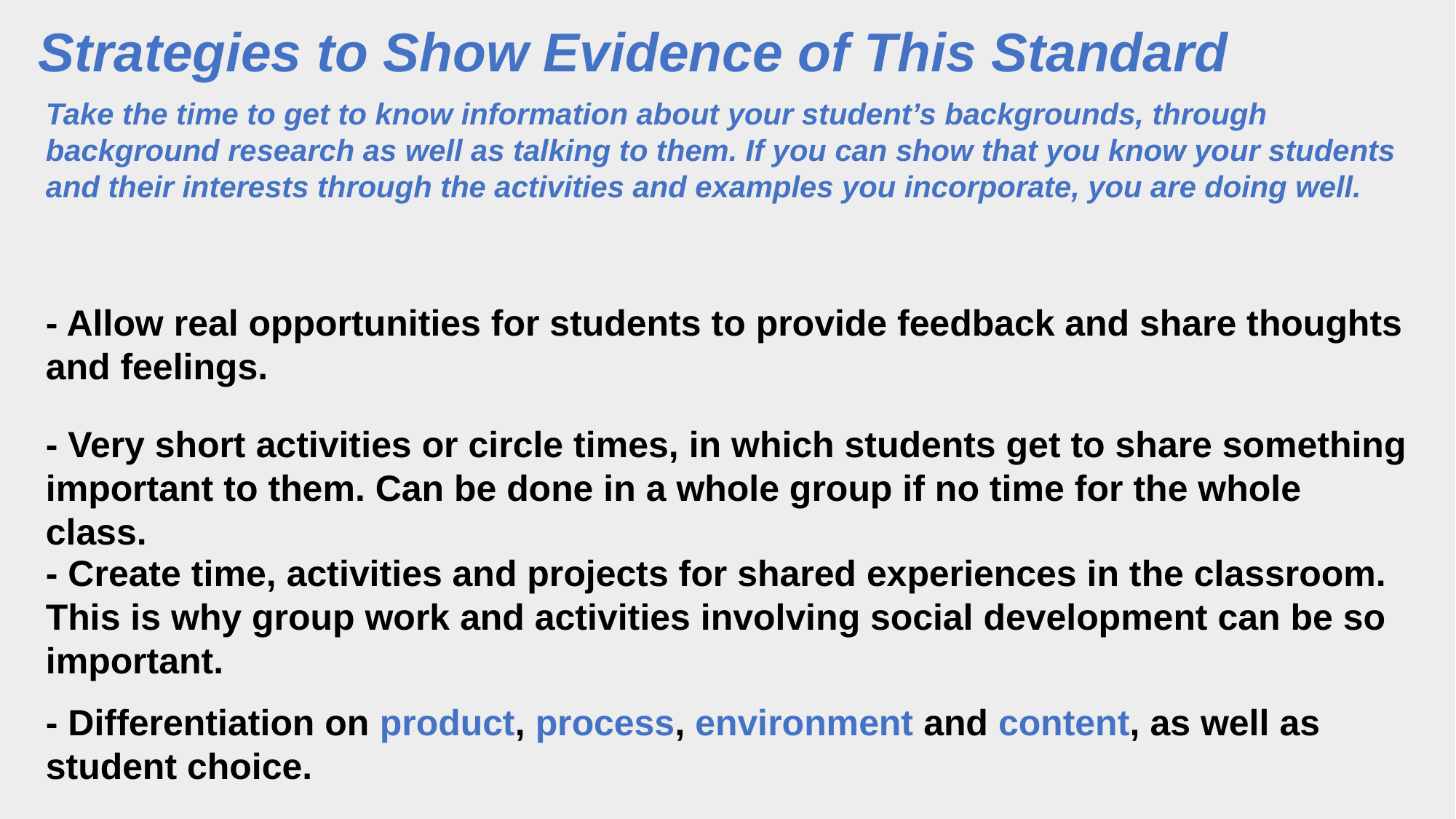

Strategies to Show Evidence of This Standard
Take the time to get to know information about your student’s backgrounds, through background research as well as talking to them. If you can show that you know your students and their interests through the activities and examples you incorporate, you are doing well.
- Allow real opportunities for students to provide feedback and share thoughts and feelings.
- Very short activities or circle times, in which students get to share something important to them. Can be done in a whole group if no time for the whole class.
- Create time, activities and projects for shared experiences in the classroom. This is why group work and activities involving social development can be so important.
- Differentiation on product, process, environment and content, as well as student choice.